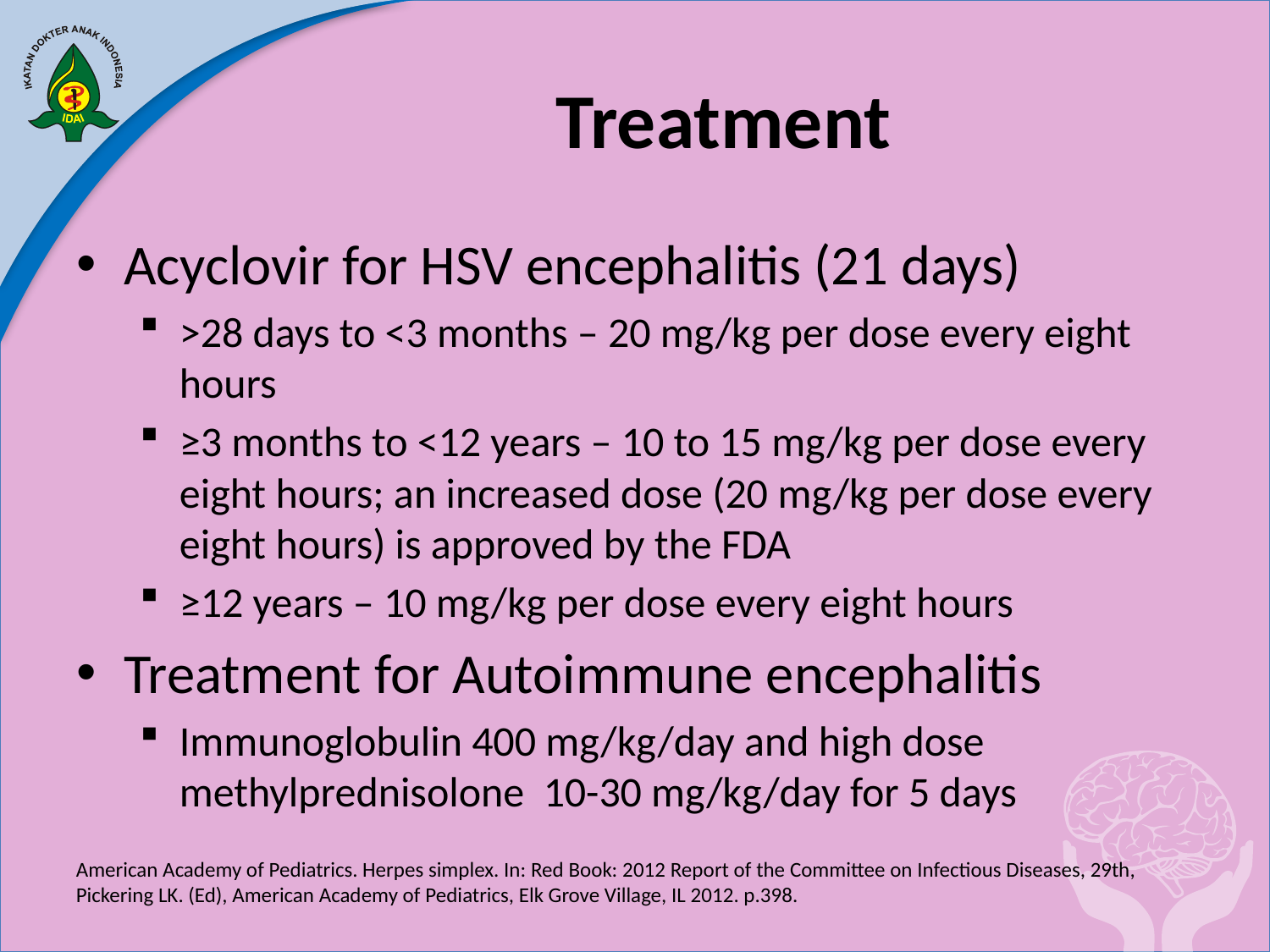

# Treatment
Acyclovir for HSV encephalitis (21 days)
>28 days to <3 months – 20 mg/kg per dose every eight hours
≥3 months to <12 years – 10 to 15 mg/kg per dose every eight hours; an increased dose (20 mg/kg per dose every eight hours) is approved by the FDA
≥12 years – 10 mg/kg per dose every eight hours
Treatment for Autoimmune encephalitis
Immunoglobulin 400 mg/kg/day and high dose methylprednisolone  10-30 mg/kg/day for 5 days
American Academy of Pediatrics. Herpes simplex. In: Red Book: 2012 Report of the Committee on Infectious Diseases, 29th, Pickering LK. (Ed), American Academy of Pediatrics, Elk Grove Village, IL 2012. p.398.